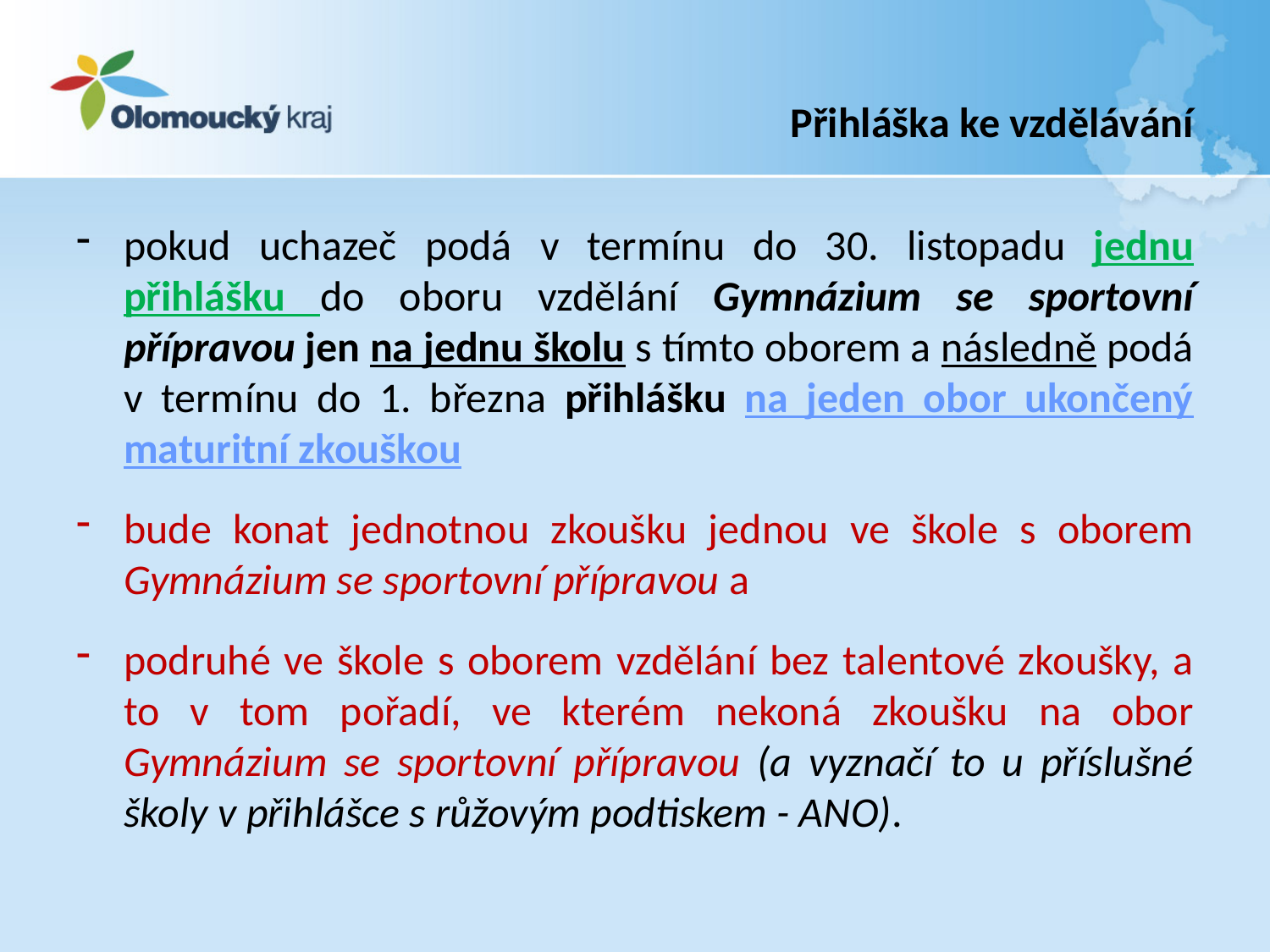

# Přihláška ke vzdělávání
pokud uchazeč podá v termínu do 30. listopadu jednu přihlášku do oboru vzdělání Gymnázium se sportovní přípravou jen na jednu školu s tímto oborem a následně podá v termínu do 1. března přihlášku na jeden obor ukončený maturitní zkouškou
bude konat jednotnou zkoušku jednou ve škole s oborem Gymnázium se sportovní přípravou a
podruhé ve škole s oborem vzdělání bez talentové zkoušky, a to v tom pořadí, ve kterém nekoná zkoušku na obor Gymnázium se sportovní přípravou (a vyznačí to u příslušné školy v přihlášce s růžovým podtiskem - ANO).